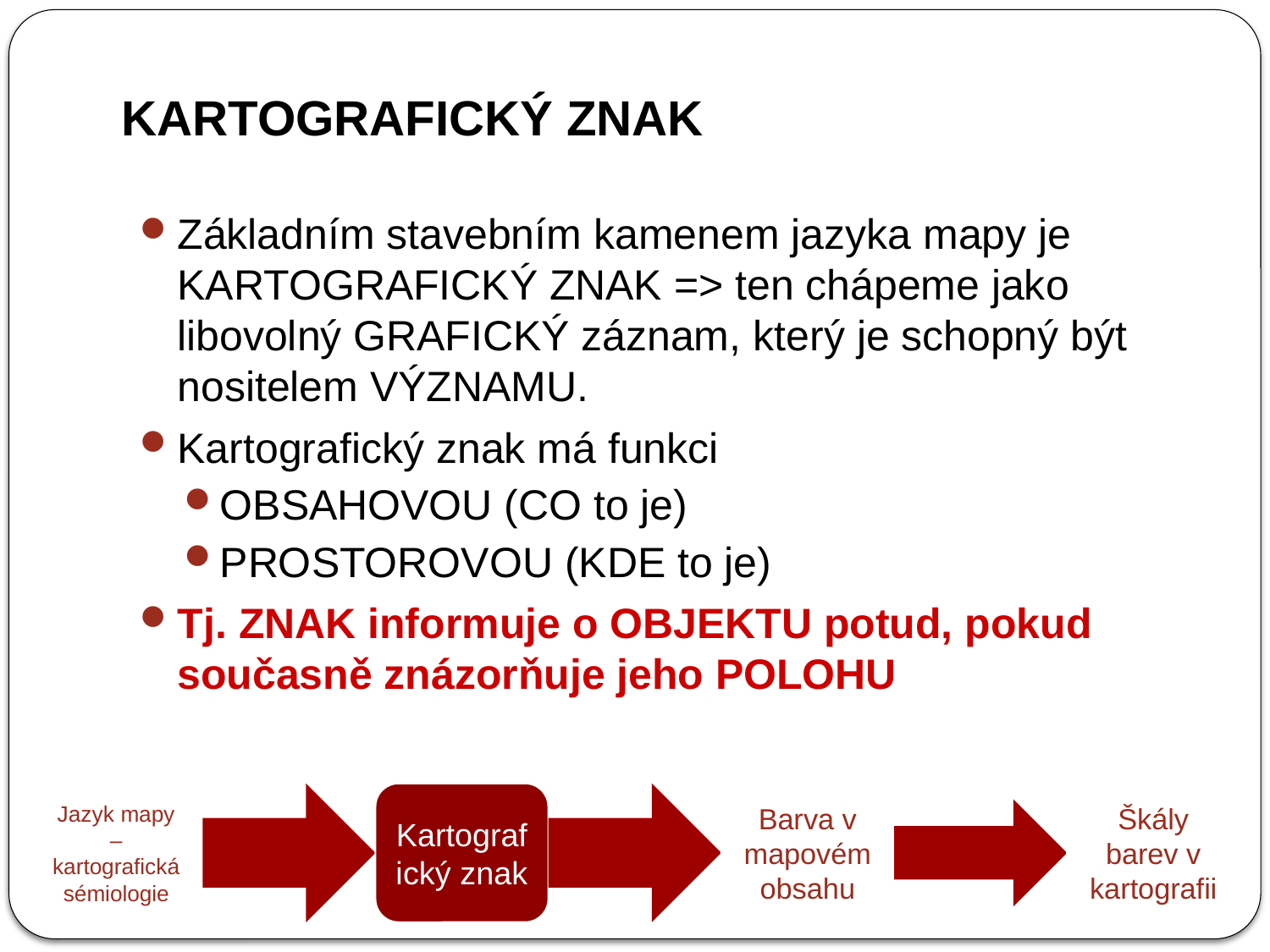

# KARTOGRAFICKÝ ZNAK
Základním stavebním kamenem jazyka mapy je KARTOGRAFICKÝ ZNAK => ten chápeme jako libovolný GRAFICKÝ záznam, který je schopný být nositelem VÝZNAMU.
Kartografický znak má funkci
OBSAHOVOU (CO to je)
PROSTOROVOU (KDE to je)
Tj. ZNAK informuje o OBJEKTU potud, pokud současně znázorňuje jeho POLOHU
Jazyk mapy – kartografická sémiologie
Kartografický znak
Barva v mapovém obsahu
Škály barev v kartografii